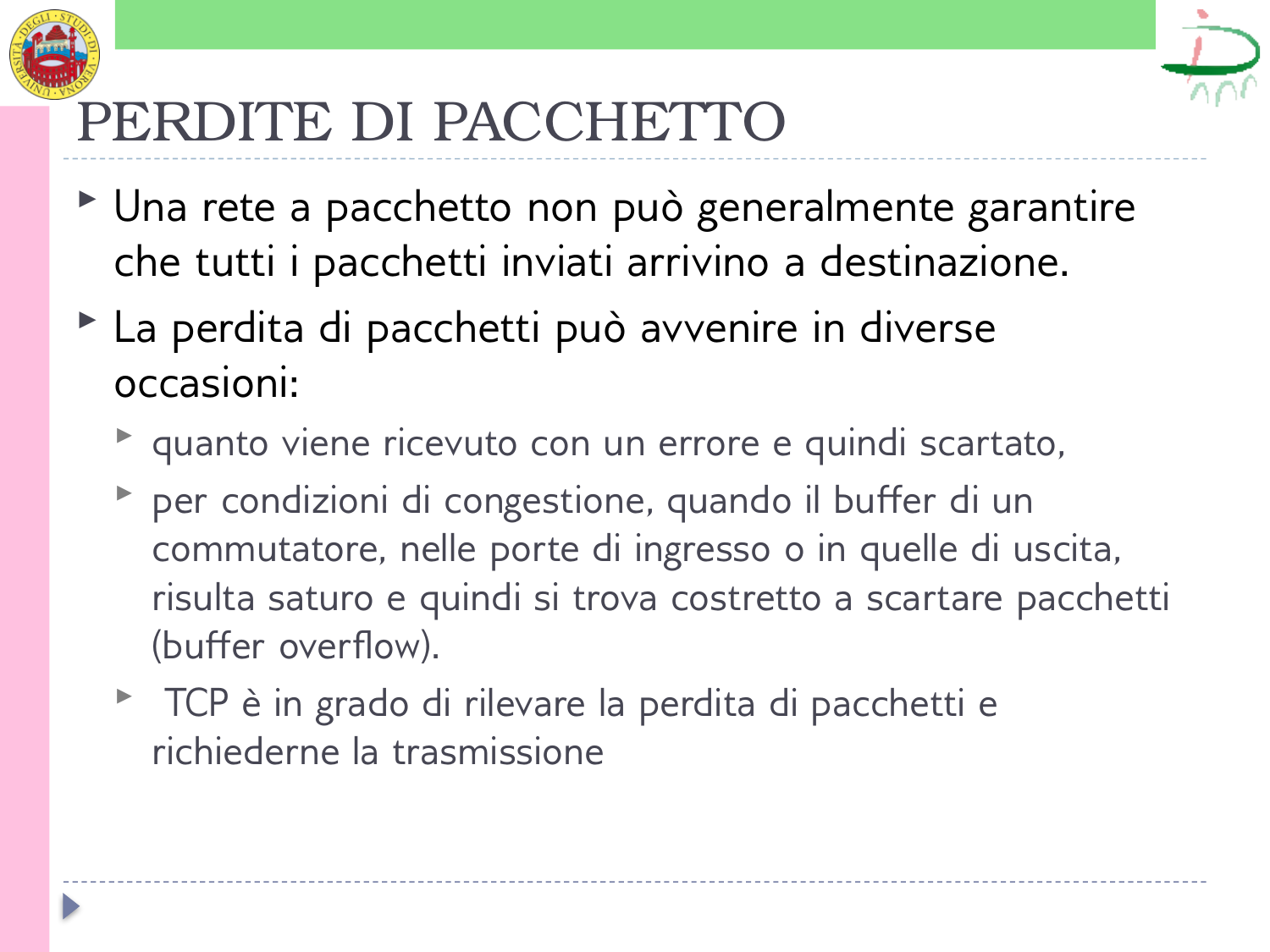

# PERDITE DI PACCHETTO
Una rete a pacchetto non può generalmente garantire che tutti i pacchetti inviati arrivino a destinazione.
La perdita di pacchetti può avvenire in diverse occasioni:
quanto viene ricevuto con un errore e quindi scartato,
per condizioni di congestione, quando il buffer di un commutatore, nelle porte di ingresso o in quelle di uscita, risulta saturo e quindi si trova costretto a scartare pacchetti (buffer overflow).
 TCP è in grado di rilevare la perdita di pacchetti e richiederne la trasmissione